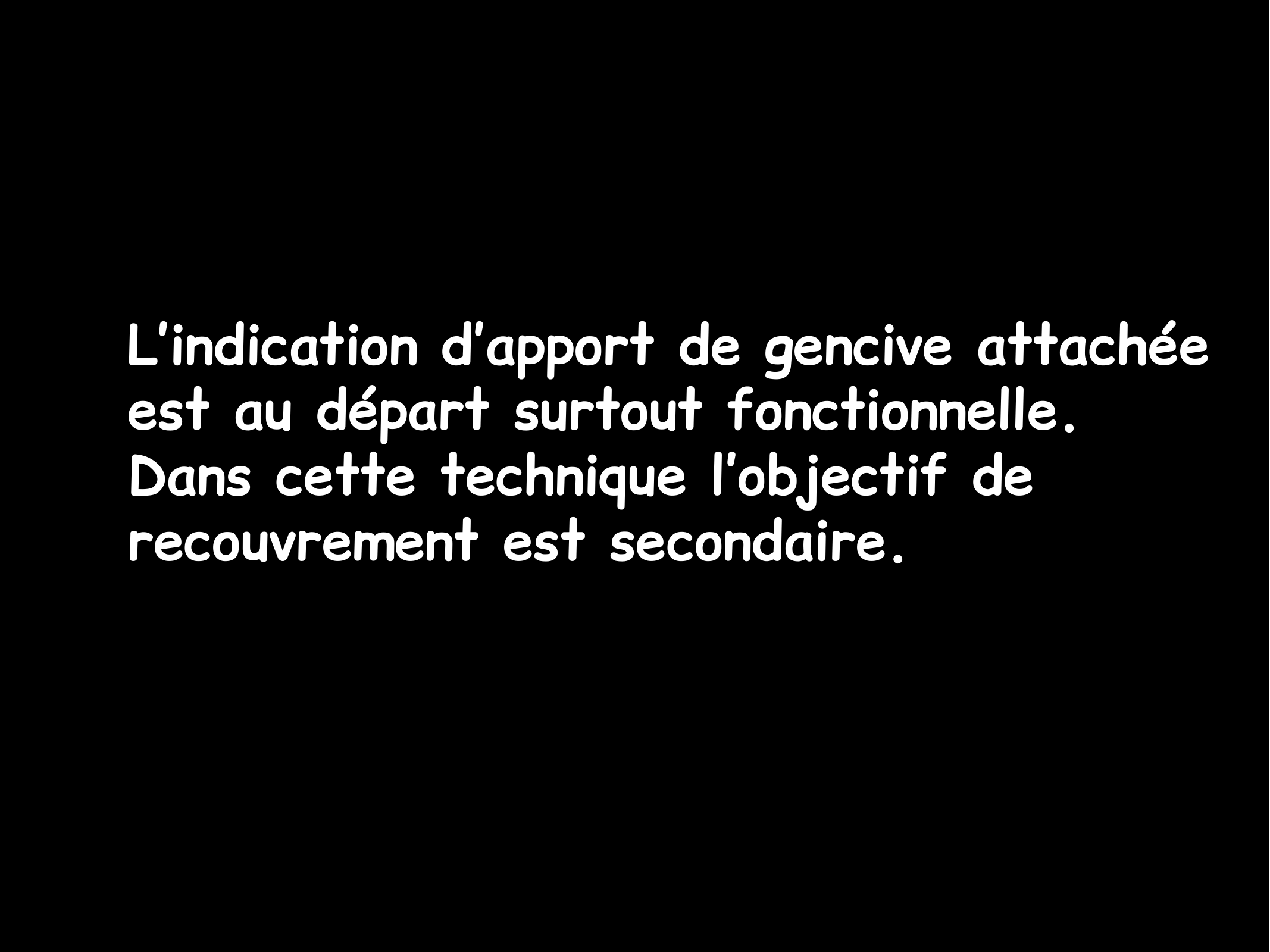

L’indication d’apport de gencive attachée
est au départ surtout fonctionnelle.
Dans cette technique l’objectif de    recouvrement est secondaire.